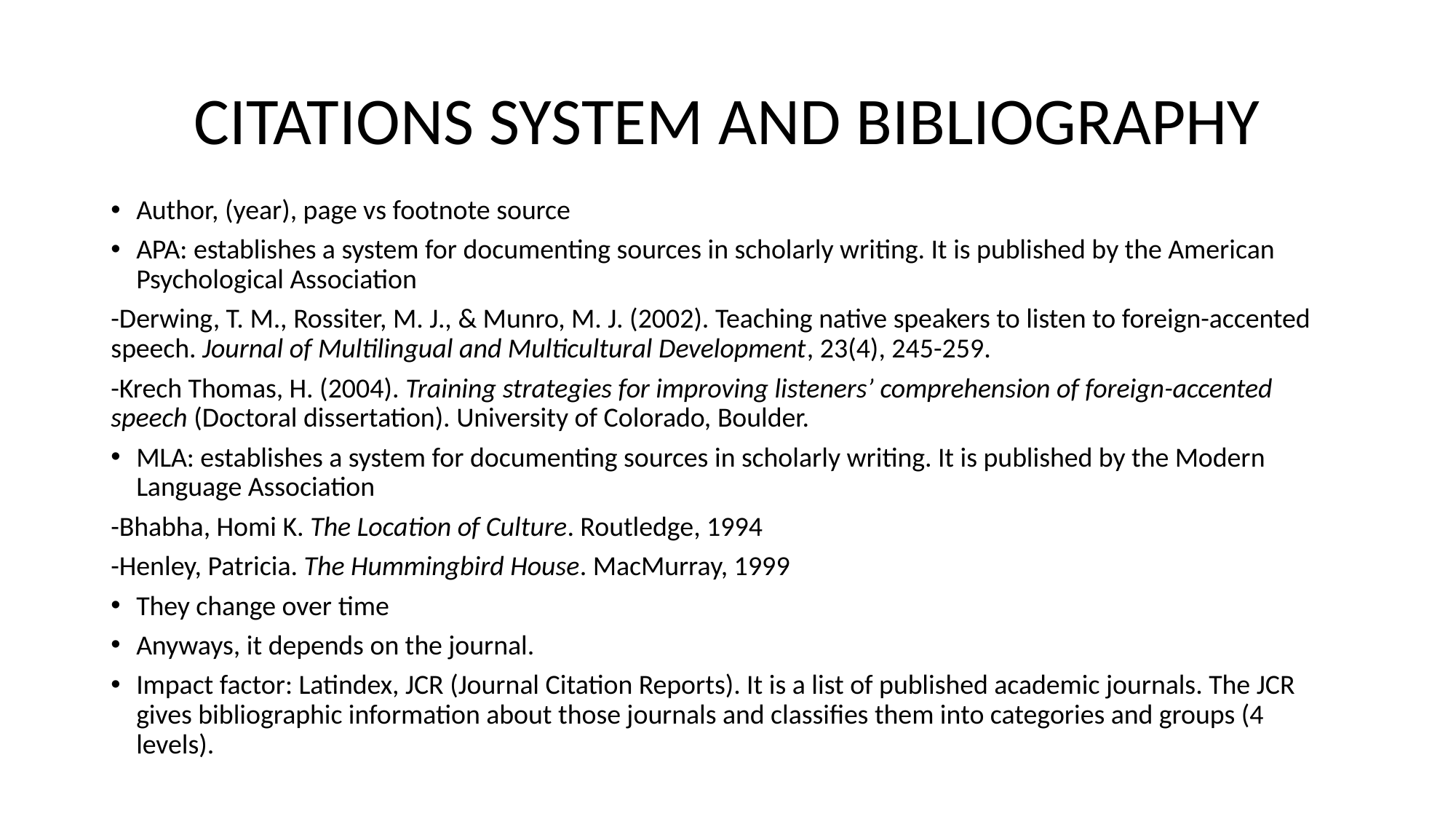

# CITATIONS SYSTEM AND BIBLIOGRAPHY
Author, (year), page vs footnote source
APA: establishes a system for documenting sources in scholarly writing. It is published by the American Psychological Association
-Derwing, T. M., Rossiter, M. J., & Munro, M. J. (2002). Teaching native speakers to listen to foreign-accented speech. Journal of Multilingual and Multicultural Development, 23(4), 245-259.
-Krech Thomas, H. (2004). Training strategies for improving listeners’ comprehension of foreign-accented speech (Doctoral dissertation). University of Colorado, Boulder.
MLA: establishes a system for documenting sources in scholarly writing. It is published by the Modern Language Association
-Bhabha, Homi K. The Location of Culture. Routledge, 1994
-Henley, Patricia. The Hummingbird House. MacMurray, 1999
They change over time
Anyways, it depends on the journal.
Impact factor: Latindex, JCR (Journal Citation Reports). It is a list of published academic journals. The JCR gives bibliographic information about those journals and classifies them into categories and groups (4 levels).